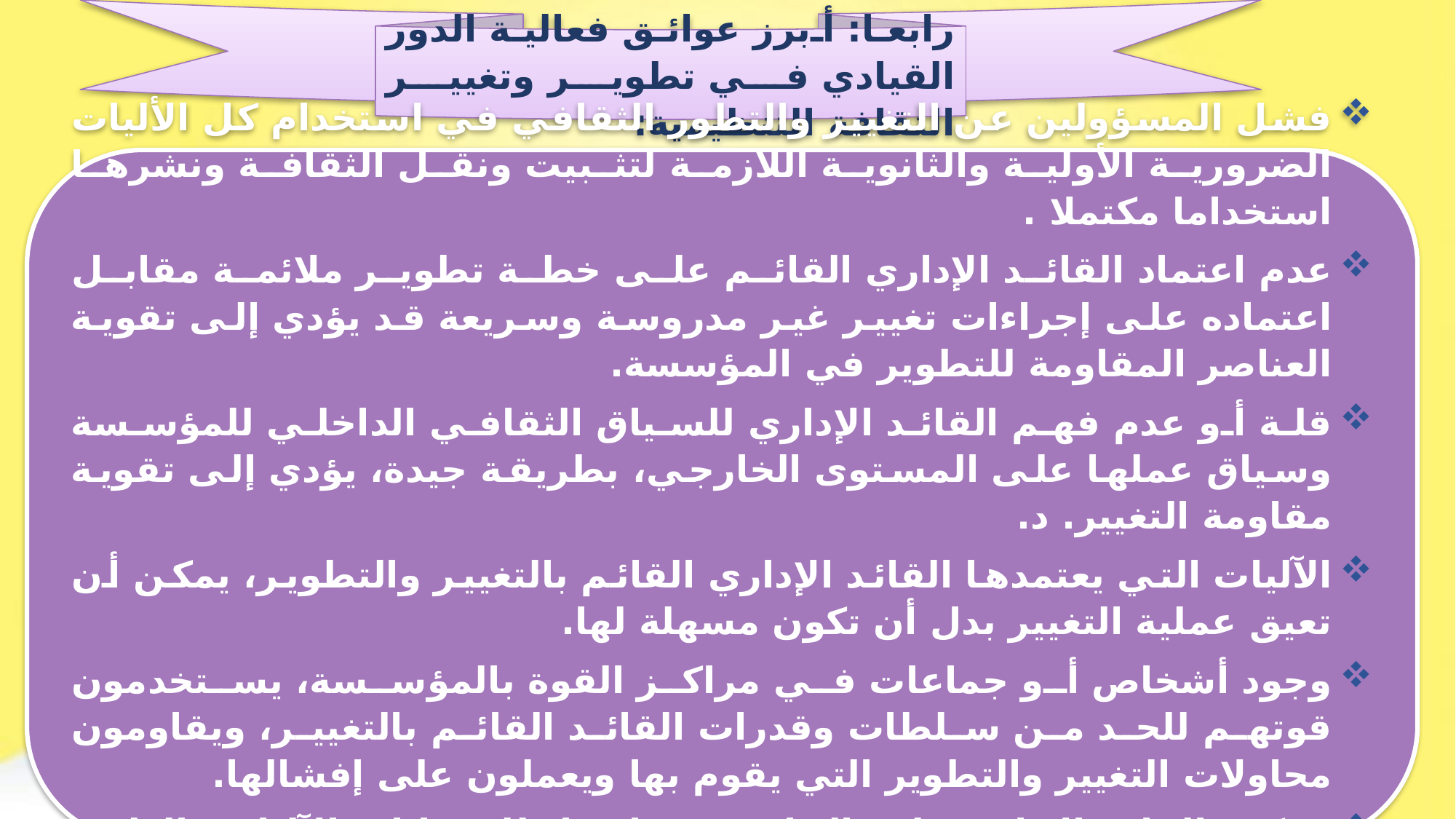

رابعا: أبرز عوائق فعالية الدور القيادي في تطوير وتغيير الثقافة التنظيمية:
فشل المسؤولين عن التغيير والتطور الثقافي في استخدام كل الأليات الضرورية الأولية والثانوية اللازمة لتثبيت ونقل الثقافة ونشرها استخداما مكتملا .
عدم اعتماد القائد الإداري القائم على خطة تطوير ملائمة مقابل اعتماده على إجراءات تغيير غير مدروسة وسريعة قد يؤدي إلى تقوية العناصر المقاومة للتطوير في المؤسسة.
قلة أو عدم فهم القائد الإداري للسياق الثقافي الداخلي للمؤسسة وسياق عملها على المستوى الخارجي، بطريقة جيدة، يؤدي إلى تقوية مقاومة التغيير. د.
الآليات التي يعتمدها القائد الإداري القائم بالتغيير والتطوير، يمكن أن تعيق عملية التغيير بدل أن تكون مسهلة لها.
وجود أشخاص أو جماعات في مراكز القوة بالمؤسسة، يستخدمون قوتهم للحد من سلطات وقدرات القائد القائم بالتغيير، ويقاومون محاولات التغيير والتطوير التي يقوم بها ويعملون على إفشالها.
 تركيز القائد الإداري على النتائج دون اعتبار للوسائل والآليات والطرق التي تسهل التغيير والتطوير